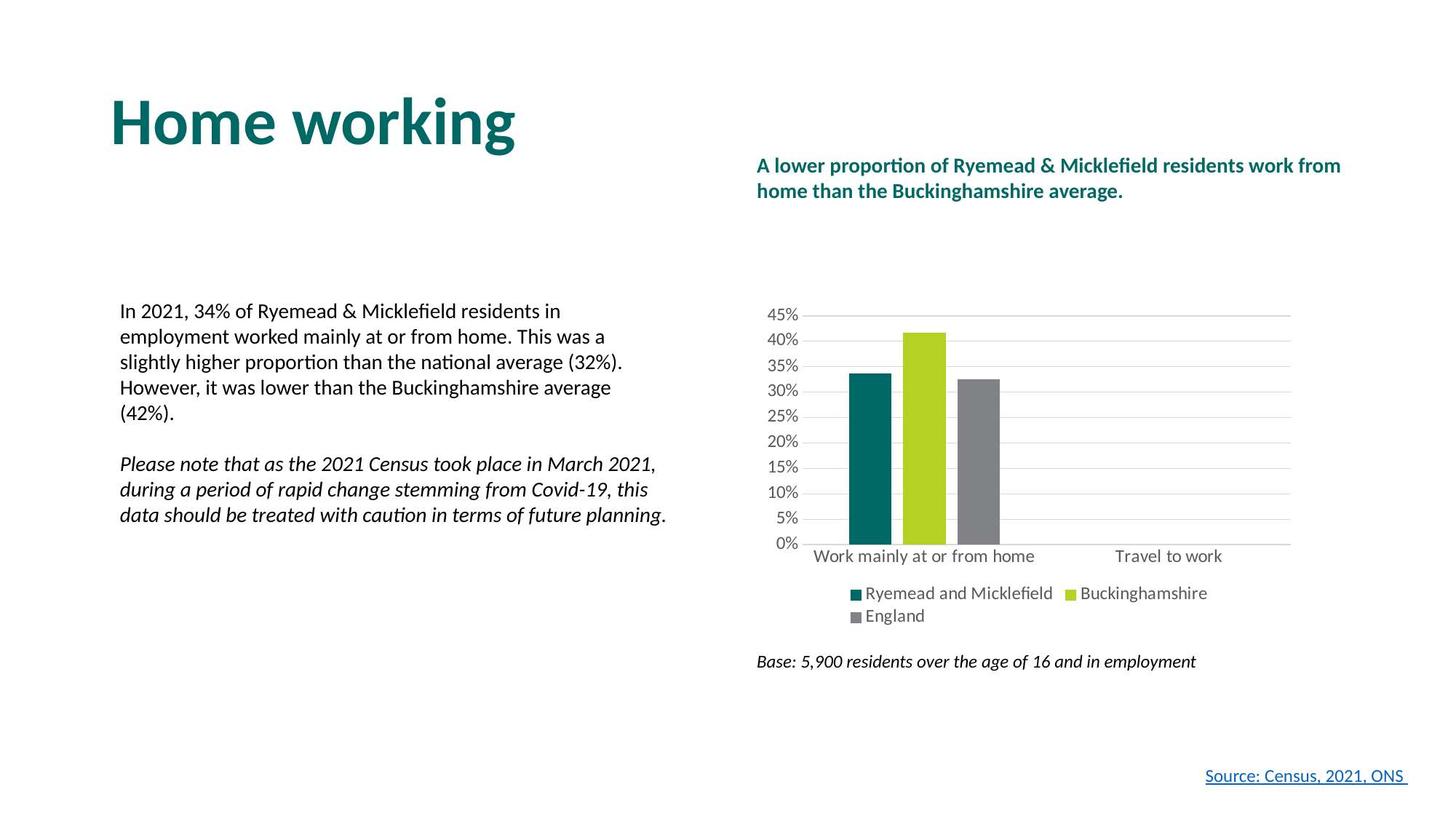

# Home working
A lower proportion of Ryemead & Micklefield residents work from home than the Buckinghamshire average.
In 2021, 34% of Ryemead & Micklefield residents in employment worked mainly at or from home. This was a slightly higher proportion than the national average (32%). However, it was lower than the Buckinghamshire average (42%).

Please note that as the 2021 Census took place in March 2021, during a period of rapid change stemming from Covid-19, this data should be treated with caution in terms of future planning.

[unsupported chart]

Base: 5,900 residents over the age of 16 and in employment
Source: Census, 2021, ONS